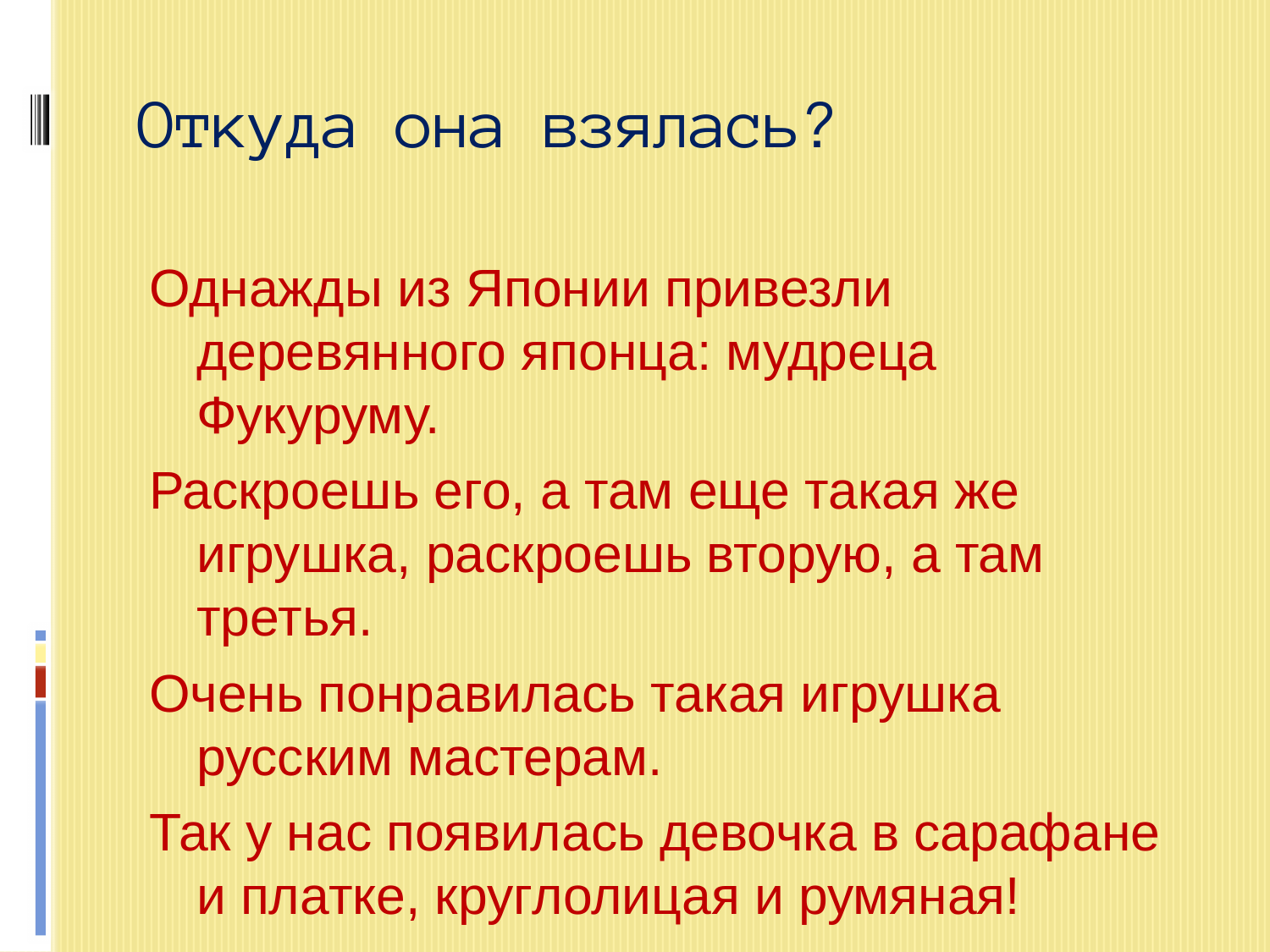

# Откуда она взялась?
Однажды из Японии привезли деревянного японца: мудреца Фукуруму.
Раскроешь его, а там еще такая же игрушка, раскроешь вторую, а там третья.
Очень понравилась такая игрушка русским мастерам.
Так у нас появилась девочка в сарафане и платке, круглолицая и румяная!